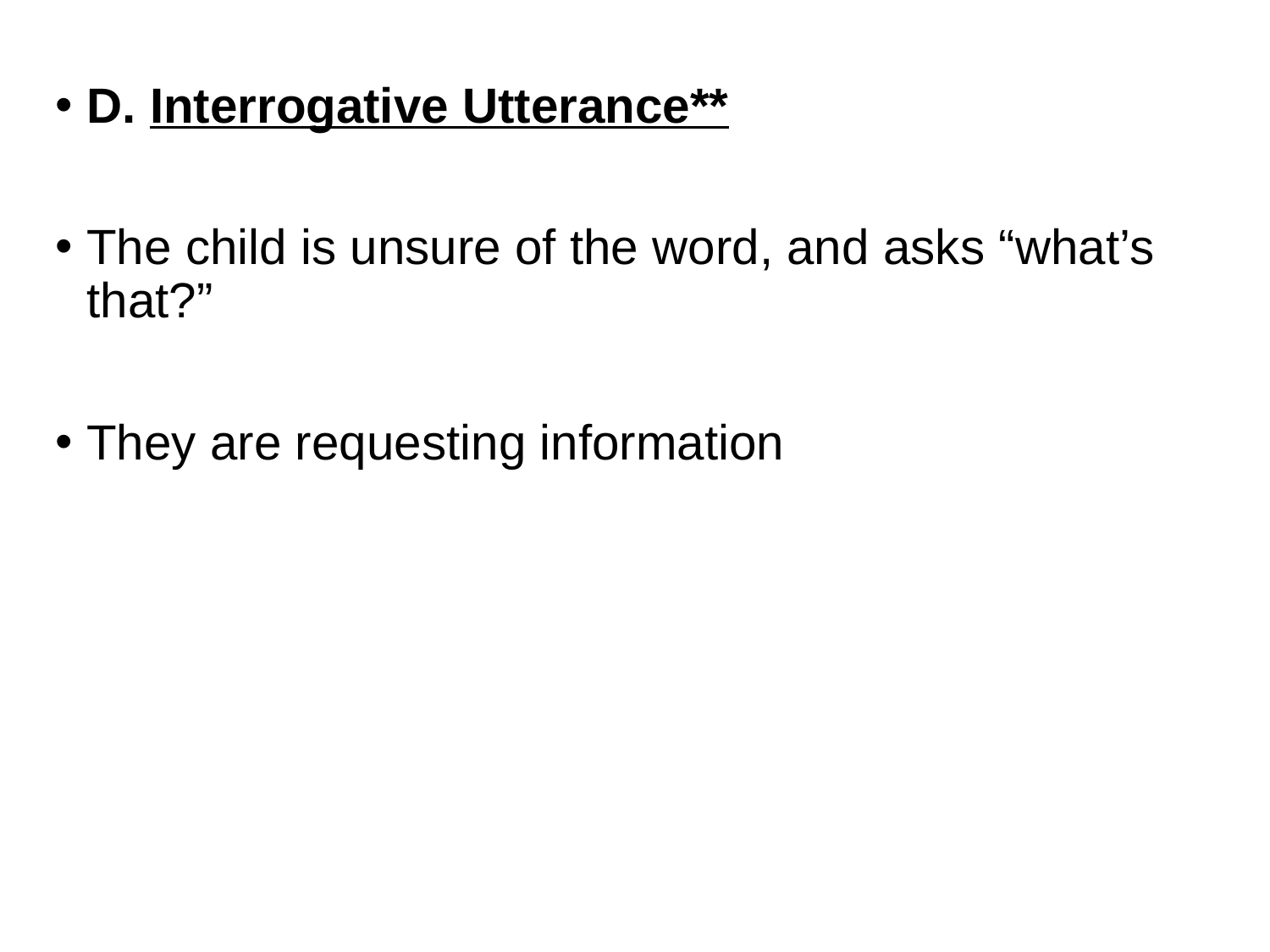

D. Interrogative Utterance**

The child is unsure of the word, and asks “what’s that?”

They are requesting information